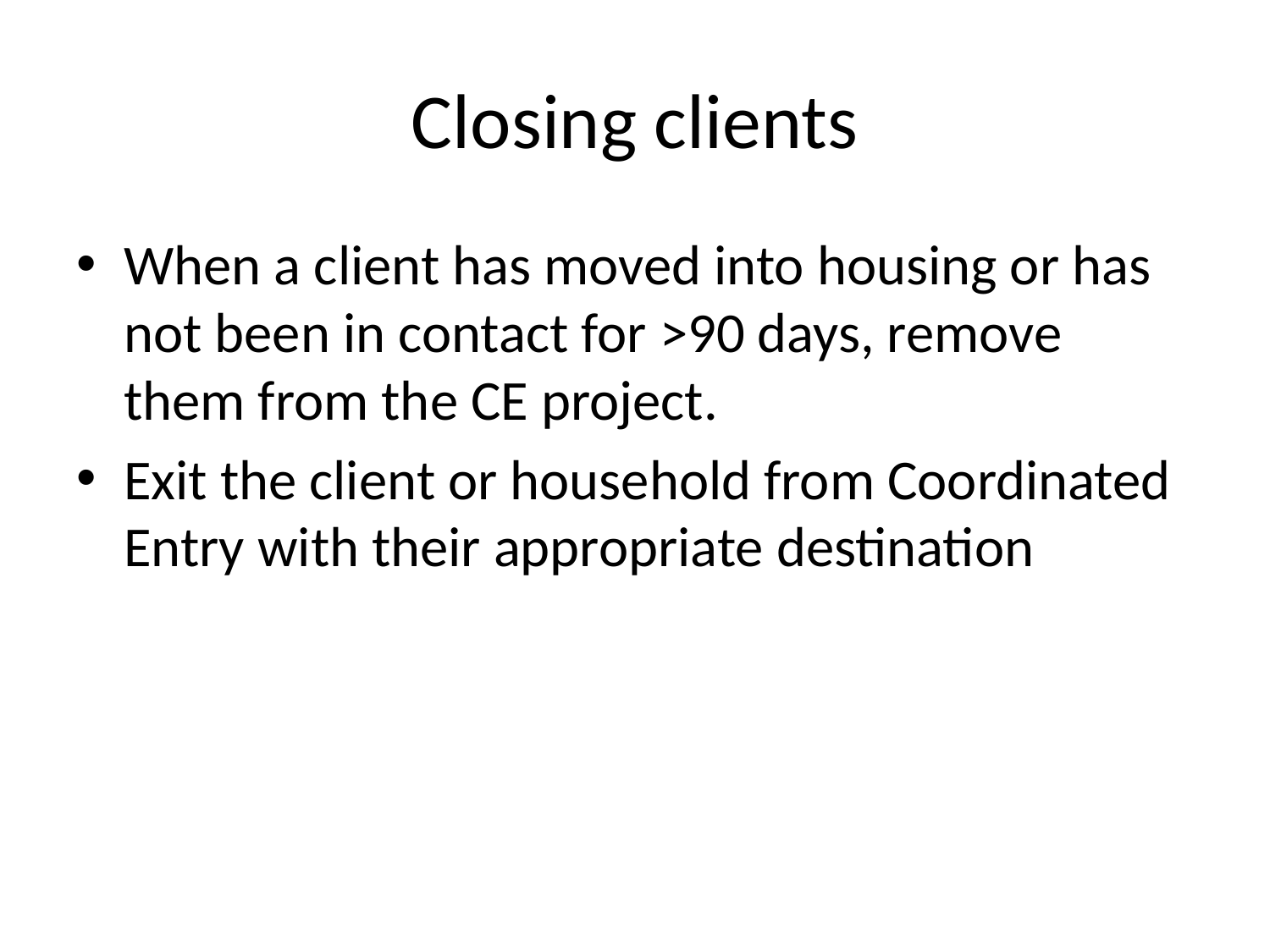

# Closing clients
When a client has moved into housing or has not been in contact for >90 days, remove them from the CE project.
Exit the client or household from Coordinated Entry with their appropriate destination